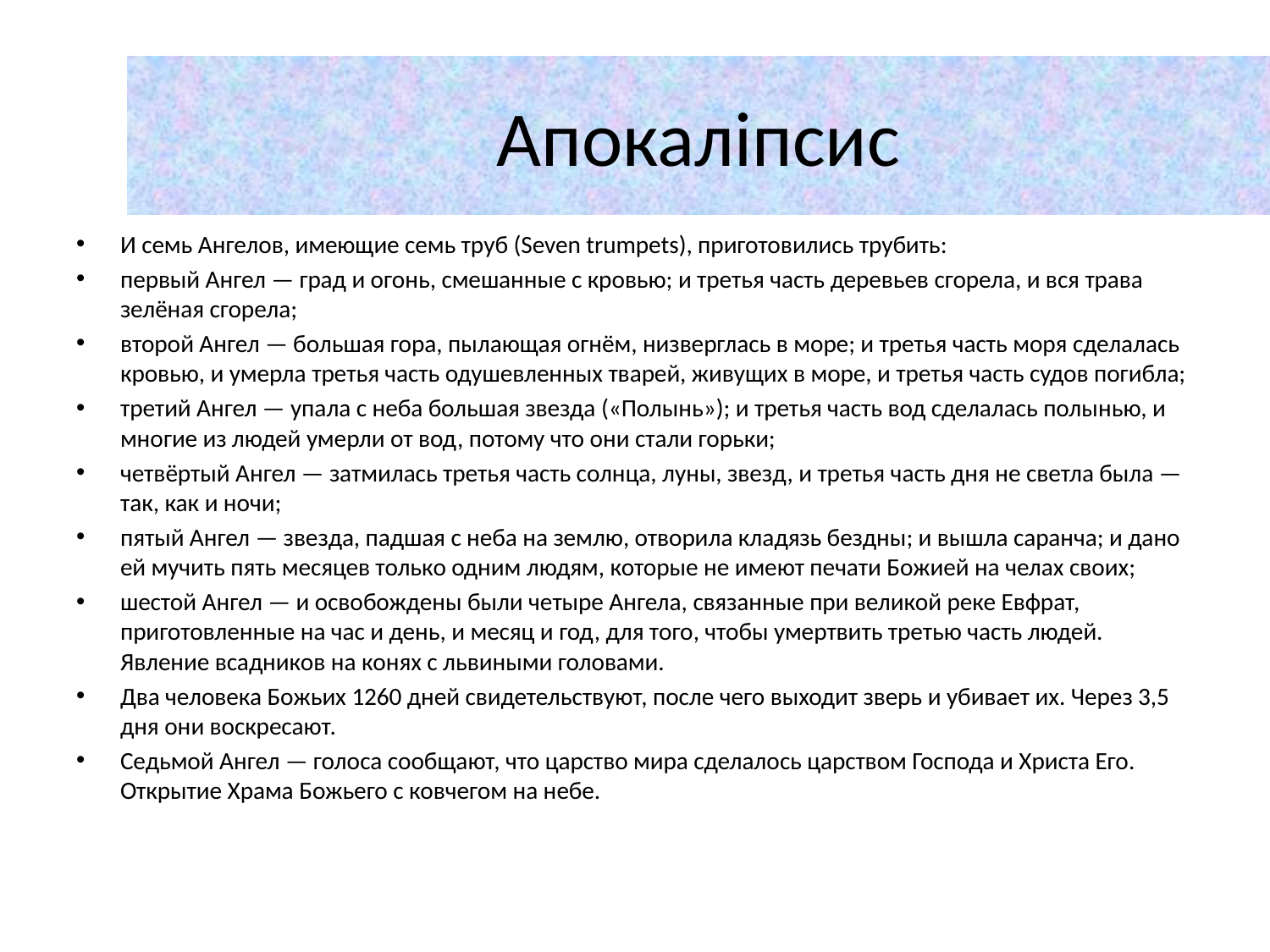

# Апокаліпсис
И семь Ангелов, имеющие семь труб (Seven trumpets), приготовились трубить:
первый Ангел — град и огонь, смешанные с кровью; и третья часть деревьев сгорела, и вся трава зелёная сгорела;
второй Ангел — большая гора, пылающая огнём, низверглась в море; и третья часть моря сделалась кровью, и умерла третья часть одушевленных тварей, живущих в море, и третья часть судов погибла;
третий Ангел — упала с неба большая звезда («Полынь»); и третья часть вод сделалась полынью, и многие из людей умерли от вод, потому что они стали горьки;
четвёртый Ангел — затмилась третья часть солнца, луны, звезд, и третья часть дня не светла была — так, как и ночи;
пятый Ангел — звезда, падшая с неба на землю, отворила кладязь бездны; и вышла саранча; и дано ей мучить пять месяцев только одним людям, которые не имеют печати Божией на челах своих;
шестой Ангел — и освобождены были четыре Ангела, связанные при великой реке Евфрат, приготовленные на час и день, и месяц и год, для того, чтобы умертвить третью часть людей. Явление всадников на конях с львиными головами.
Два человека Божьих 1260 дней свидетельствуют, после чего выходит зверь и убивает их. Через 3,5 дня они воскресают.
Седьмой Ангел — голоса сообщают, что царство мира сделалось царством Господа и Христа Его. Открытие Храма Божьего с ковчегом на небе.